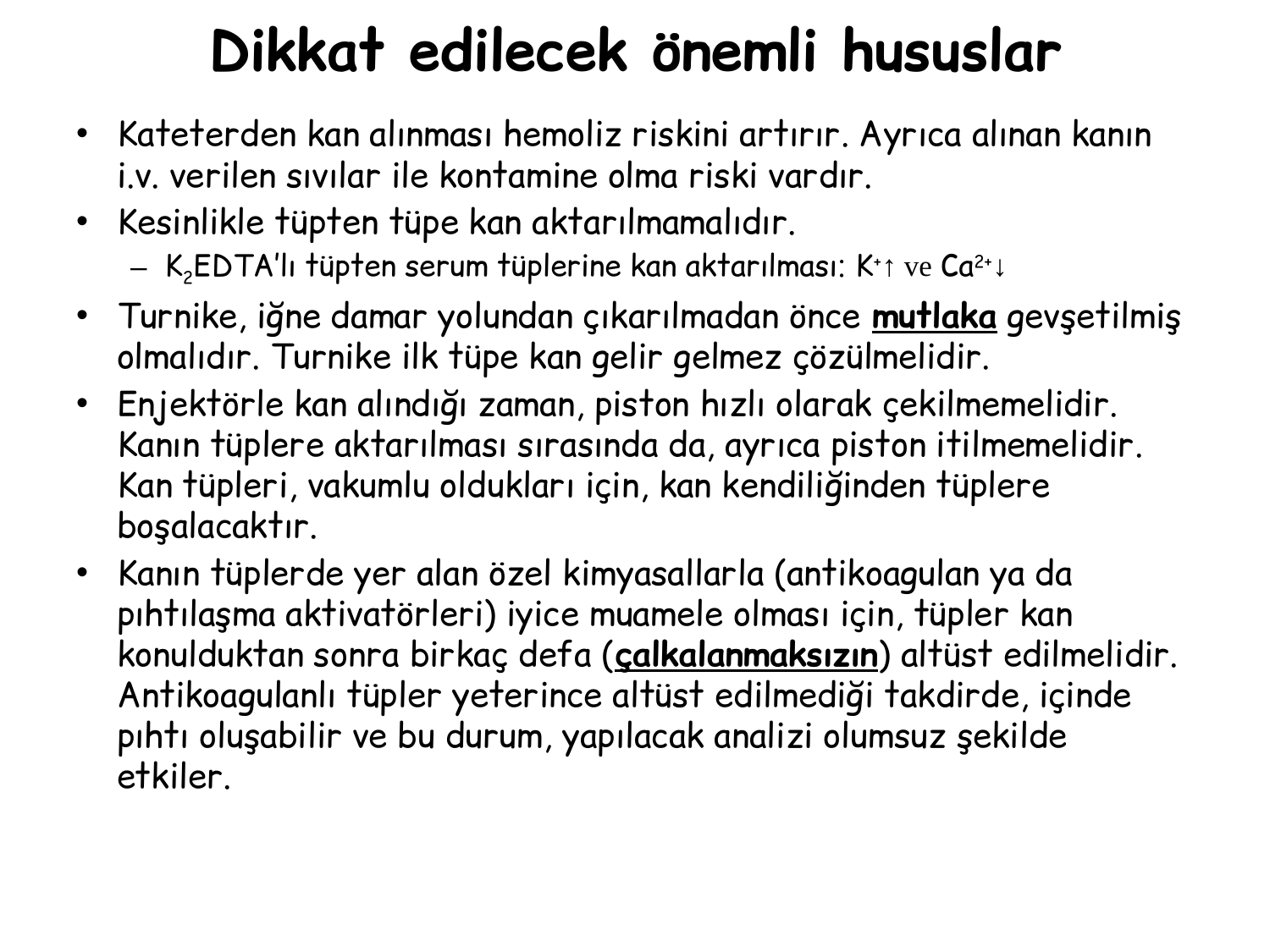

# Dikkat edilecek önemli hususlar
Kateterden kan alınması hemoliz riskini artırır. Ayrıca alınan kanın i.v. verilen sıvılar ile kontamine olma riski vardır.
Kesinlikle tüpten tüpe kan aktarılmamalıdır.
K2EDTA’lı tüpten serum tüplerine kan aktarılması: K+↑ ve Ca2+↓
Turnike, iğne damar yolundan çıkarılmadan önce mutlaka gevşetilmiş olmalıdır. Turnike ilk tüpe kan gelir gelmez çözülmelidir.
Enjektörle kan alındığı zaman, piston hızlı olarak çekilmemelidir. Kanın tüplere aktarılması sırasında da, ayrıca piston itilmemelidir. Kan tüpleri, vakumlu oldukları için, kan kendiliğinden tüplere boşalacaktır.
Kanın tüplerde yer alan özel kimyasallarla (antikoagulan ya da pıhtılaşma aktivatörleri) iyice muamele olması için, tüpler kan konulduktan sonra birkaç defa (çalkalanmaksızın) altüst edilmelidir. Antikoagulanlı tüpler yeterince altüst edilmediği takdirde, içinde pıhtı oluşabilir ve bu durum, yapılacak analizi olumsuz şekilde etkiler.